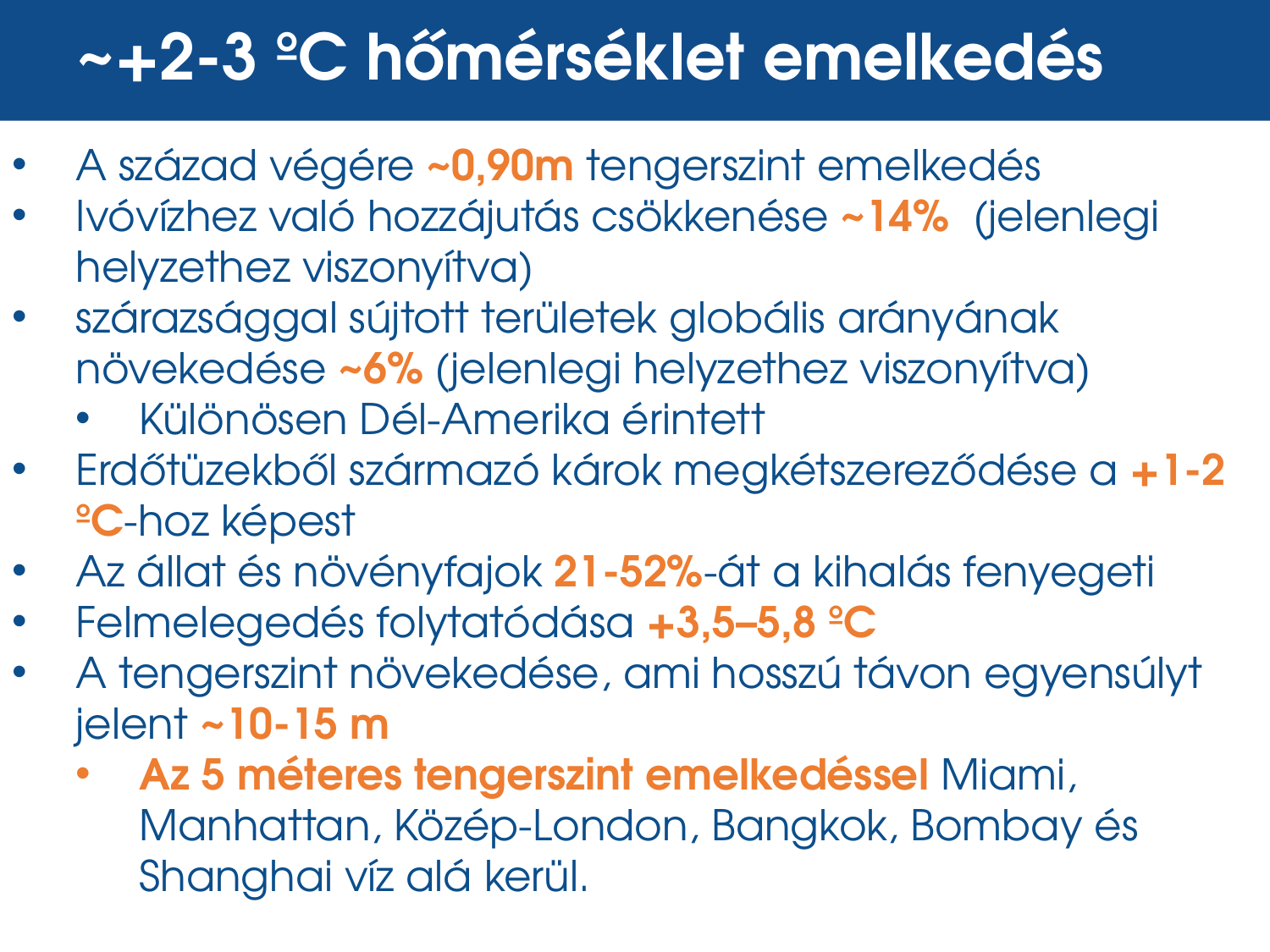

# ~+2-3 ºC hőmérséklet emelkedés
A század végére ~0,90m tengerszint emelkedés
Ivóvízhez való hozzájutás csökkenése ~14%  (jelenlegi helyzethez viszonyítva)
szárazsággal sújtott területek globális arányának növekedése ~6% (jelenlegi helyzethez viszonyítva)
Különösen Dél-Amerika érintett
Erdőtüzekből származó károk megkétszereződése a +1-2 ºC-hoz képest
Az állat és növényfajok 21-52%-át a kihalás fenyegeti
Felmelegedés folytatódása +3,5–5,8 ºC
A tengerszint növekedése, ami hosszú távon egyensúlyt jelent ~10-15 m
Az 5 méteres tengerszint emelkedéssel Miami, Manhattan, Közép-London, Bangkok, Bombay és Shanghai víz alá kerül.